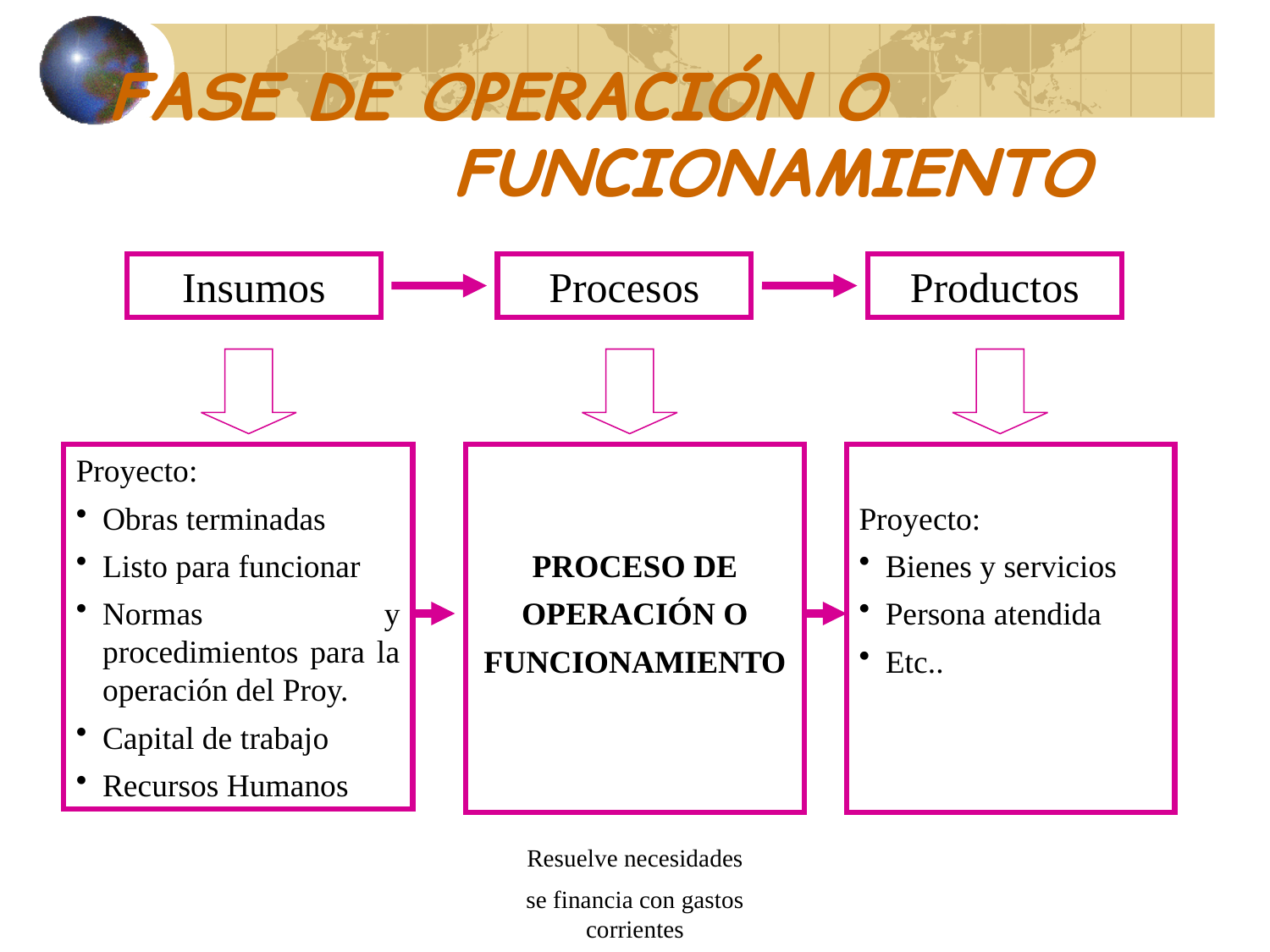

# FASE DE OPERACIÓN O                     FUNCIONAMIENTO
Insumos
Procesos
Productos

Proyecto:
Obras terminadas
Listo para funcionar
Normas y procedimientos para la operación del Proy.
Capital de trabajo
Recursos Humanos

PROCESO DE
OPERACIÓN O
FUNCIONAMIENTO

Proyecto:
Bienes y servicios
Persona atendida
Etc..

Resuelve necesidades
se financia con gastos corrientes